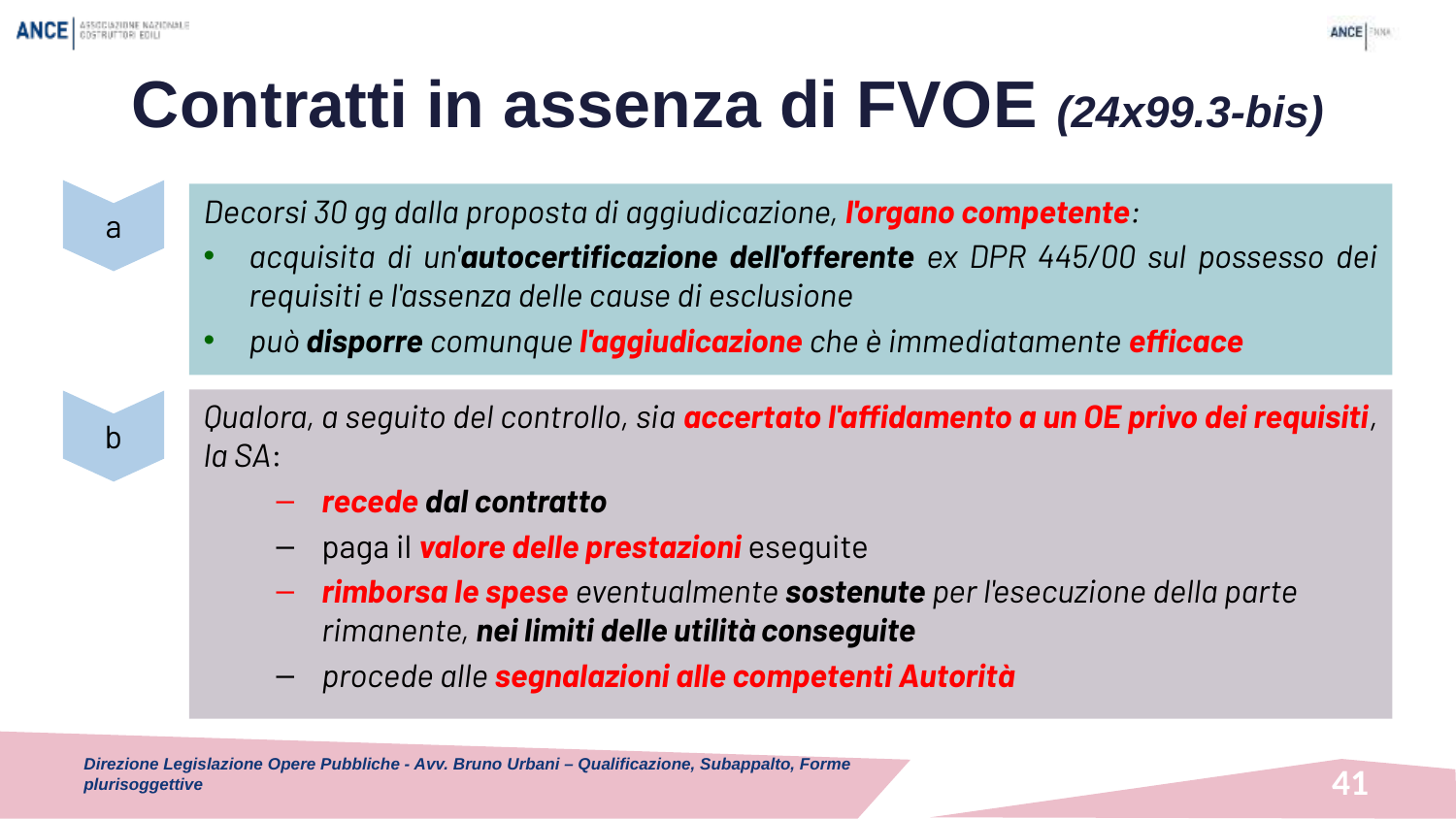

# Contratti in assenza di FVOE (24x99.3-bis)
a
Decorsi 30 gg dalla proposta di aggiudicazione, l'organo competente:
acquisita di un'autocertificazione dell'offerente ex DPR 445/00 sul possesso dei requisiti e l'assenza delle cause di esclusione
può disporre comunque l'aggiudicazione che è immediatamente efficace
b
Qualora, a seguito del controllo, sia accertato l'affidamento a un OE privo dei requisiti, la SA:
recede dal contratto
paga il valore delle prestazioni eseguite
rimborsa le spese eventualmente sostenute per l'esecuzione della parte rimanente, nei limiti delle utilità conseguite
procede alle segnalazioni alle competenti Autorità
Direzione Legislazione Opere Pubbliche - Avv. Bruno Urbani – Qualificazione, Subappalto, Forme plurisoggettive
41